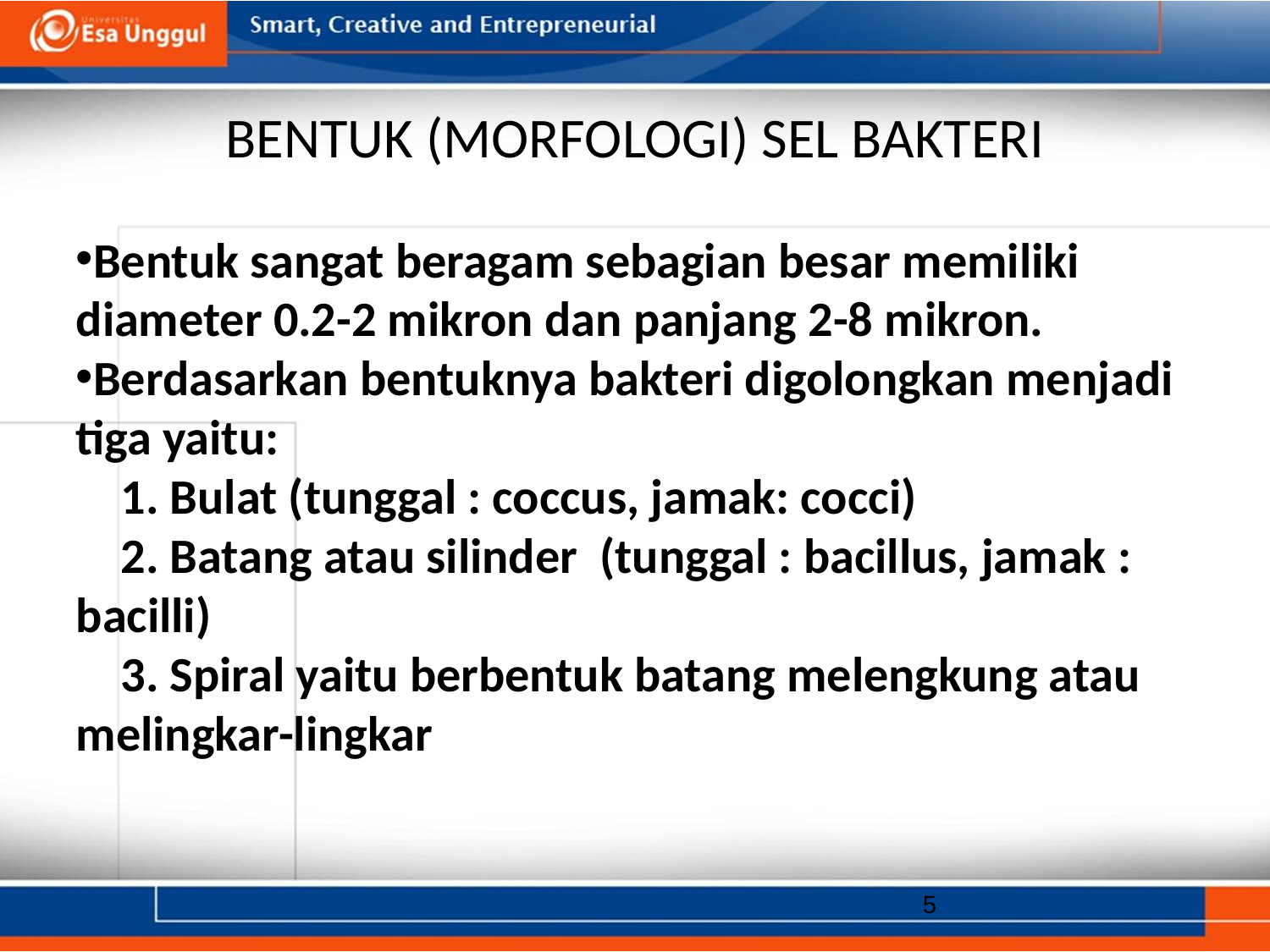

# BENTUK (MORFOLOGI) SEL BAKTERI
Bentuk sangat beragam sebagian besar memiliki diameter 0.2-2 mikron dan panjang 2-8 mikron.
Berdasarkan bentuknya bakteri digolongkan menjadi tiga yaitu:
    1. Bulat (tunggal : coccus, jamak: cocci)
    2. Batang atau silinder  (tunggal : bacillus, jamak : bacilli)
    3. Spiral yaitu berbentuk batang melengkung atau melingkar-lingkar

5